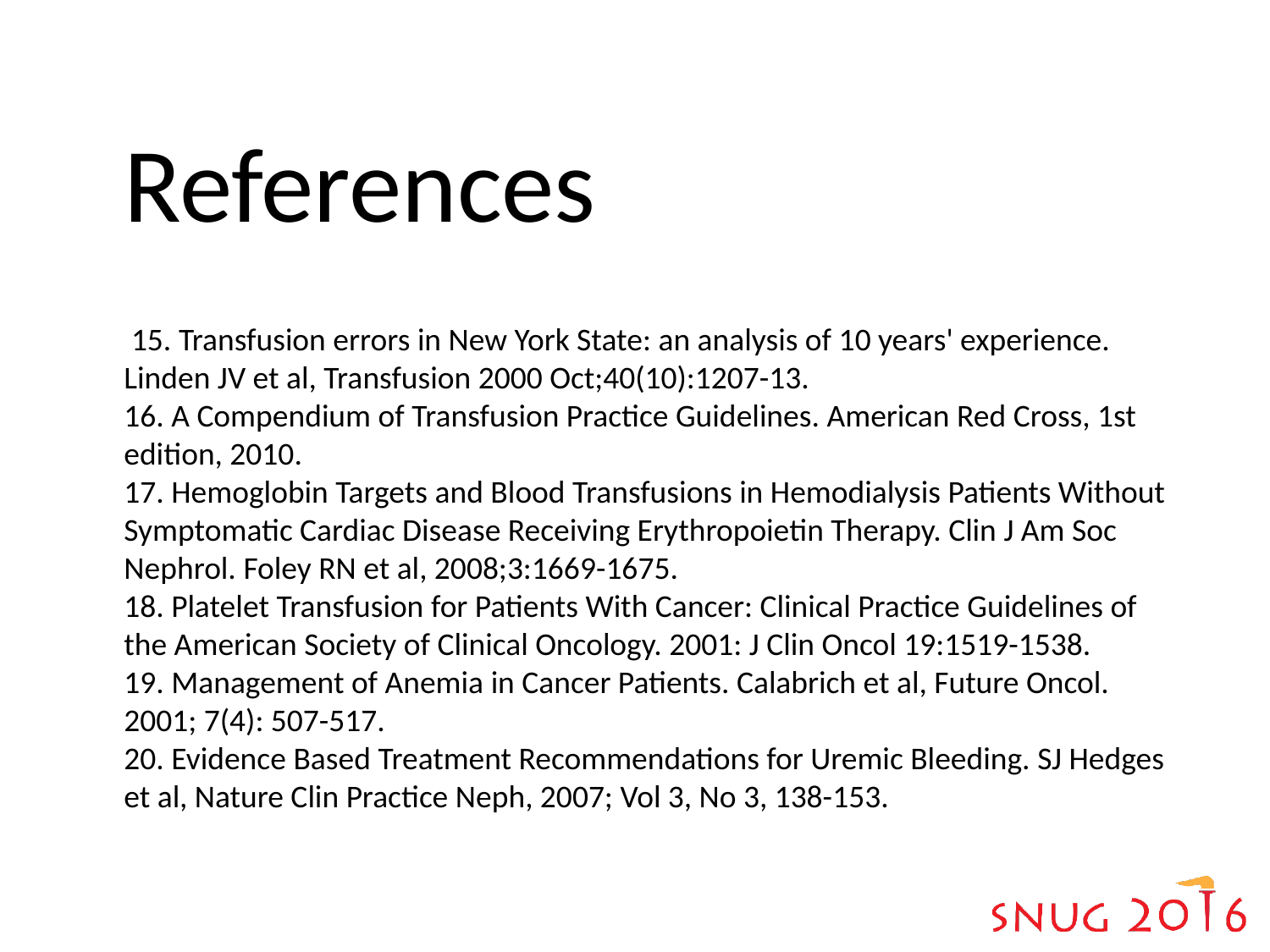

References

 15. Transfusion errors in New York State: an analysis of 10 years' experience. Linden JV et al, Transfusion 2000 Oct;40(10):1207-13.
16. A Compendium of Transfusion Practice Guidelines. American Red Cross, 1st edition, 2010.
17. Hemoglobin Targets and Blood Transfusions in Hemodialysis Patients Without Symptomatic Cardiac Disease Receiving Erythropoietin Therapy. Clin J Am Soc Nephrol. Foley RN et al, 2008;3:1669-1675.
18. Platelet Transfusion for Patients With Cancer: Clinical Practice Guidelines of the American Society of Clinical Oncology. 2001: J Clin Oncol 19:1519-1538.
19. Management of Anemia in Cancer Patients. Calabrich et al, Future Oncol. 2001; 7(4): 507-517.
20. Evidence Based Treatment Recommendations for Uremic Bleeding. SJ Hedges et al, Nature Clin Practice Neph, 2007; Vol 3, No 3, 138-153.